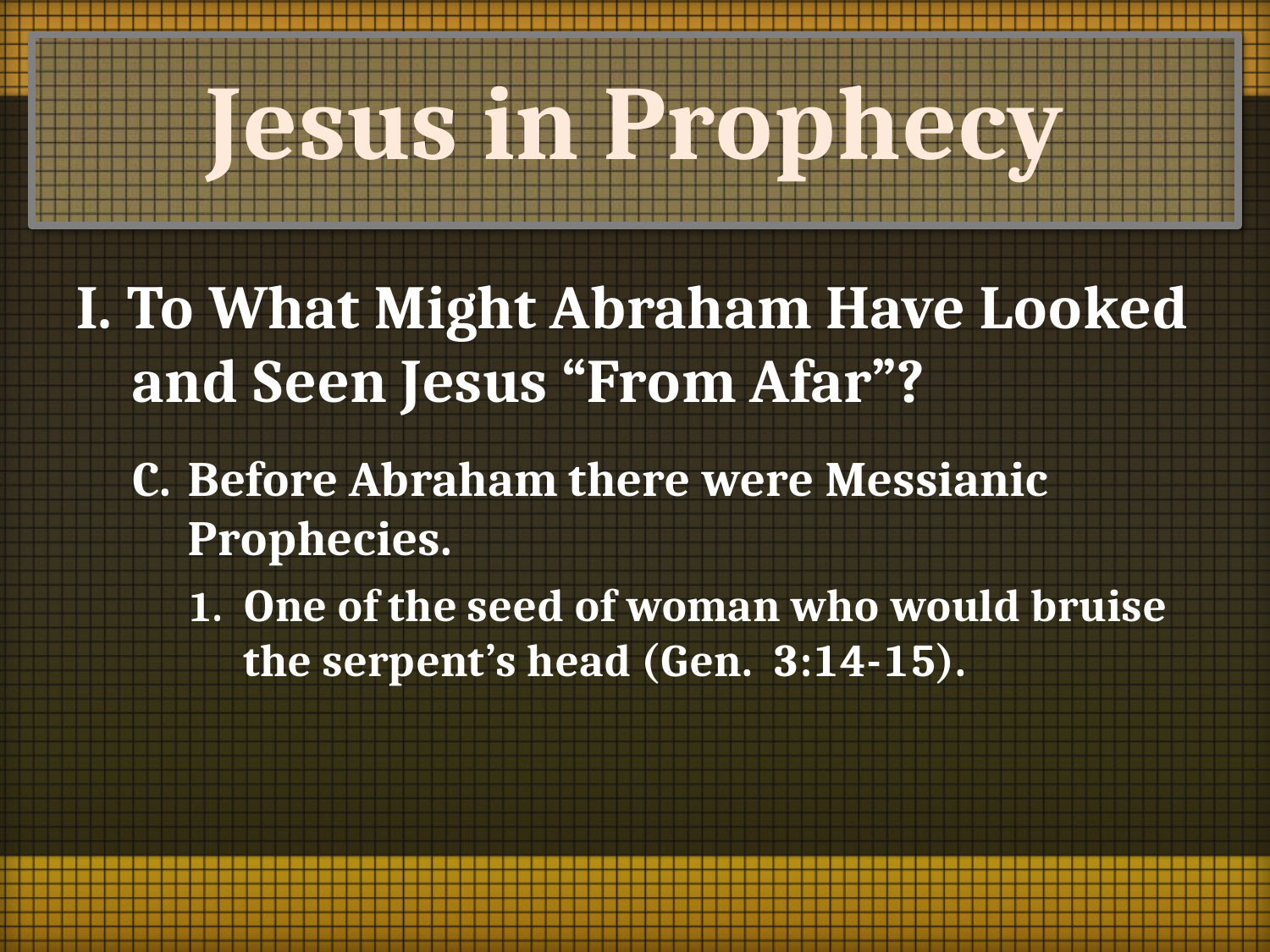

# Jesus in Prophecy
I. To What Might Abraham Have Looked and Seen Jesus “From Afar”?
C.	Before Abraham there were Messianic Prophecies.
1.	One of the seed of woman who would bruise the serpent’s head (Gen.  3:14-15).